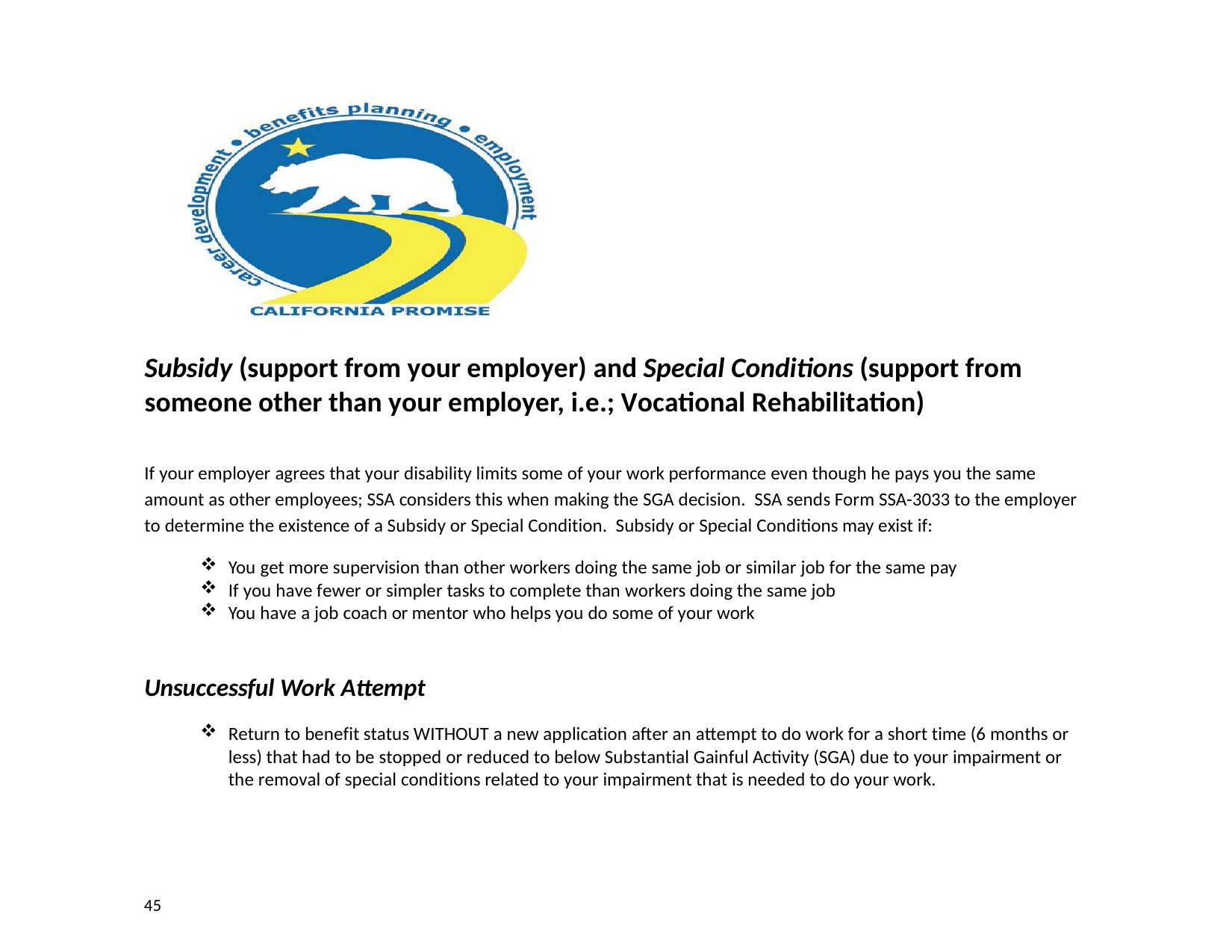

Subsidy (support from your employer) and Special Conditions (support from someone other than your employer, i.e.; Vocational Rehabilitation)
If your employer agrees that your disability limits some of your work performance even though he pays you the same amount as other employees; SSA considers this when making the SGA decision.  SSA sends Form SSA-3033 to the employer to determine the existence of a Subsidy or Special Condition.  Subsidy or Special Conditions may exist if:

You get more supervision than other workers doing the same job or similar job for the same pay
If you have fewer or simpler tasks to complete than workers doing the same job
You have a job coach or mentor who helps you do some of your work

Unsuccessful Work Attempt
Return to benefit status WITHOUT a new application after an attempt to do work for a short time (6 months or less) that had to be stopped or reduced to below Substantial Gainful Activity (SGA) due to your impairment or the removal of special conditions related to your impairment that is needed to do your work.
45